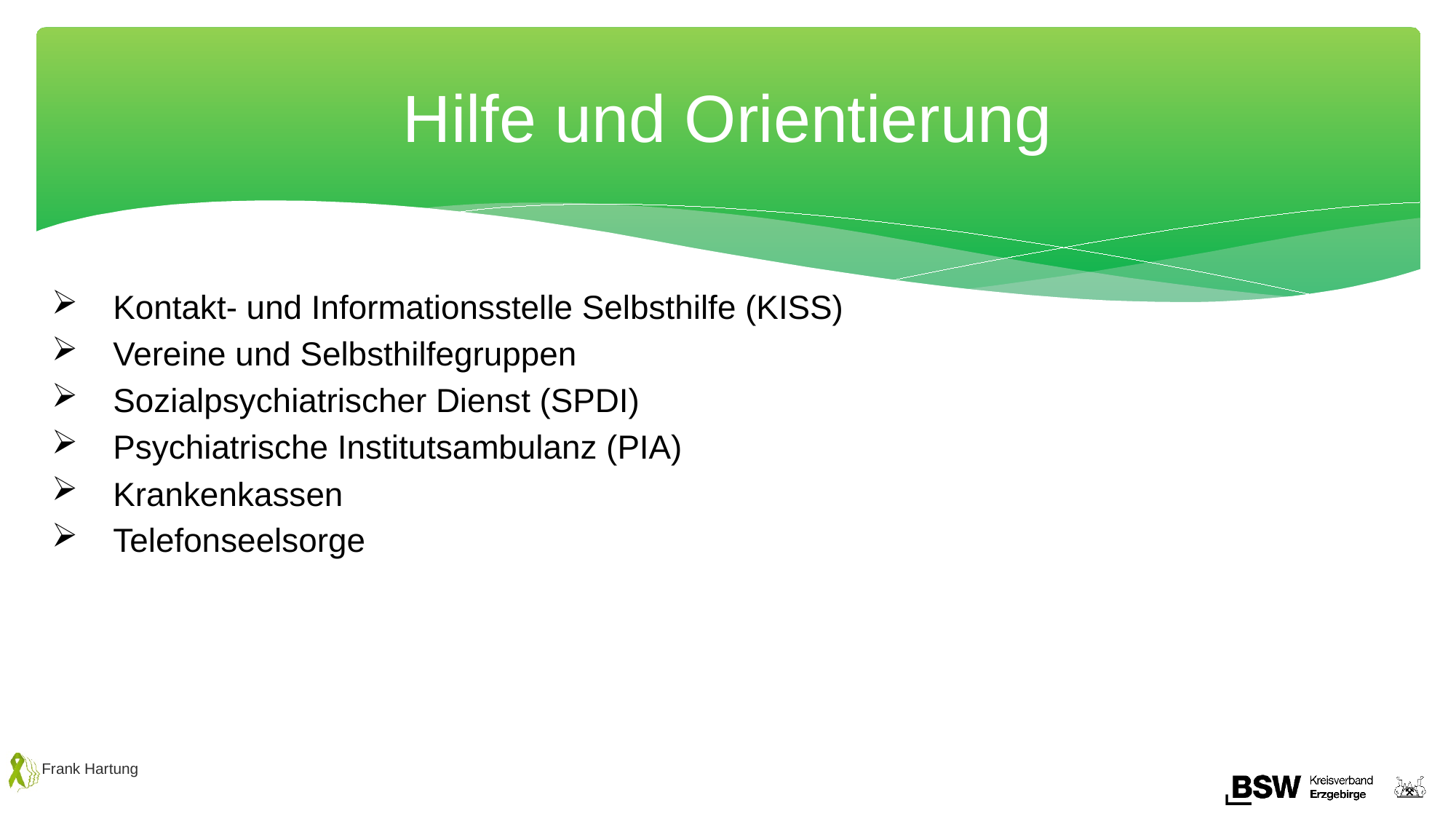

# Hilfe und Orientierung
Kontakt- und Informationsstelle Selbsthilfe (KISS)
Vereine und Selbsthilfegruppen
Sozialpsychiatrischer Dienst (SPDI)
Psychiatrische Institutsambulanz (PIA)
Krankenkassen
Telefonseelsorge

Frank Hartung